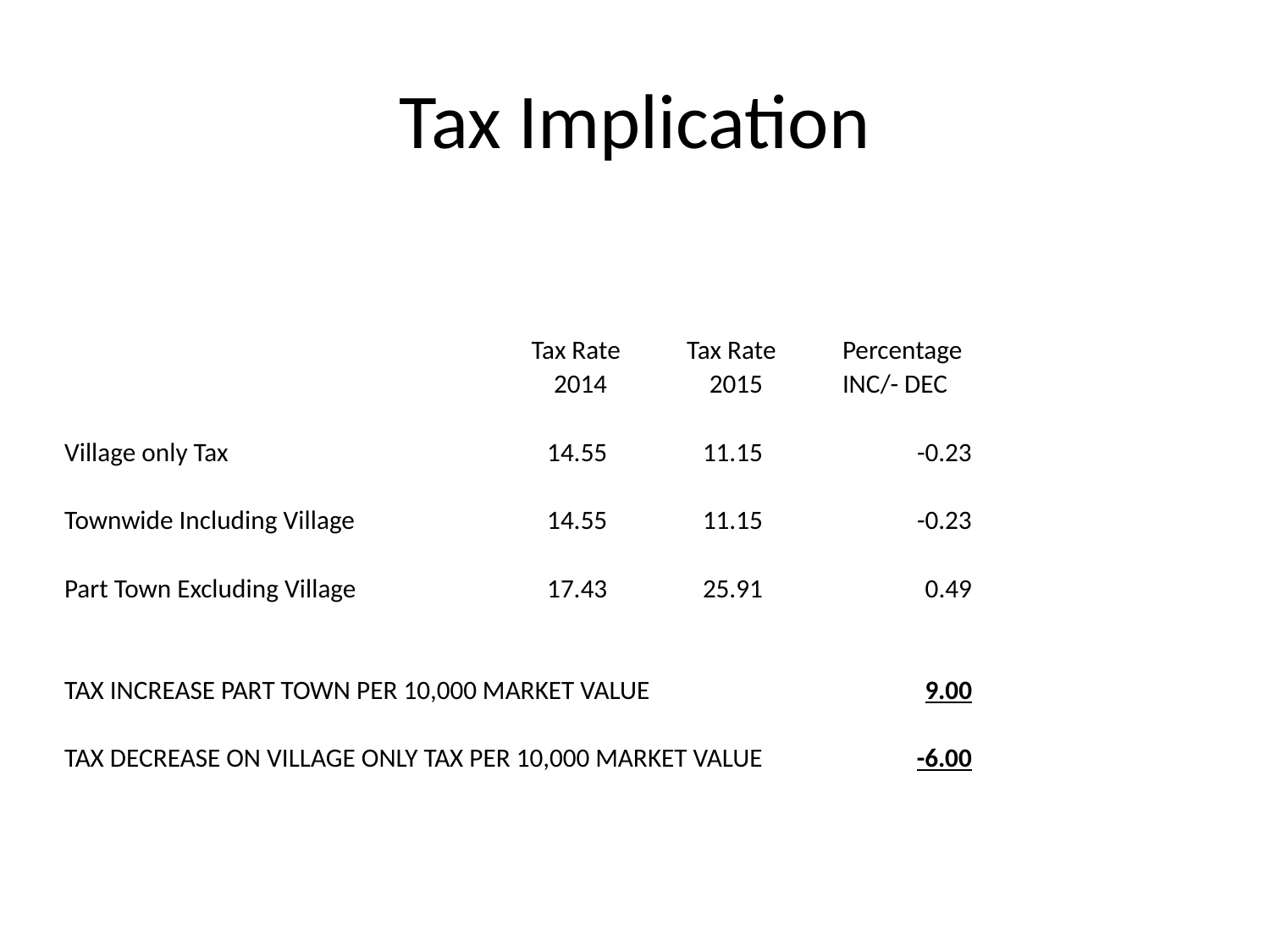

# Tax Implication
|  |  |  |  |  |  |  |  |  |  |  |  |  |  |
| --- | --- | --- | --- | --- | --- | --- | --- | --- | --- | --- | --- | --- | --- |
|  |  |  |  |  |  | Tax Rate |  | Tax Rate |  | Percentage |  |  |  |
|  |  |  |  |  |  | 2014 |  | 2015 |  | INC/- DEC |  |  |  |
|  |  |  |  |  |  |  |  |  |  |  |  |  |  |
| Village only Tax |  |  |  |  |  | 14.55 |  | 11.15 |  | -0.23 |  |  |  |
|  |  |  |  |  |  |  |  |  |  |  |  |  |  |
| Townwide Including Village |  |  |  |  |  | 14.55 |  | 11.15 |  | -0.23 |  |  |  |
|  |  |  |  |  |  |  |  |  |  |  |  |  |  |
| Part Town Excluding Village |  |  |  |  |  | 17.43 |  | 25.91 |  | 0.49 |  |  |  |
|  |  |  |  |  |  |  |  |  |  |  |  |  |  |
|  |  |  |  |  |  |  |  |  |  |  |  |  |  |
| TAX INCREASE PART TOWN PER 10,000 MARKET VALUE |  |  |  |  |  |  |  |  |  | 9.00 |  |  |  |
|  |  |  |  |  |  |  |  |  |  |  |  |  |  |
| TAX DECREASE ON VILLAGE ONLY TAX PER 10,000 MARKET VALUE |  |  |  |  |  |  |  |  |  | -6.00 |  |  |  |